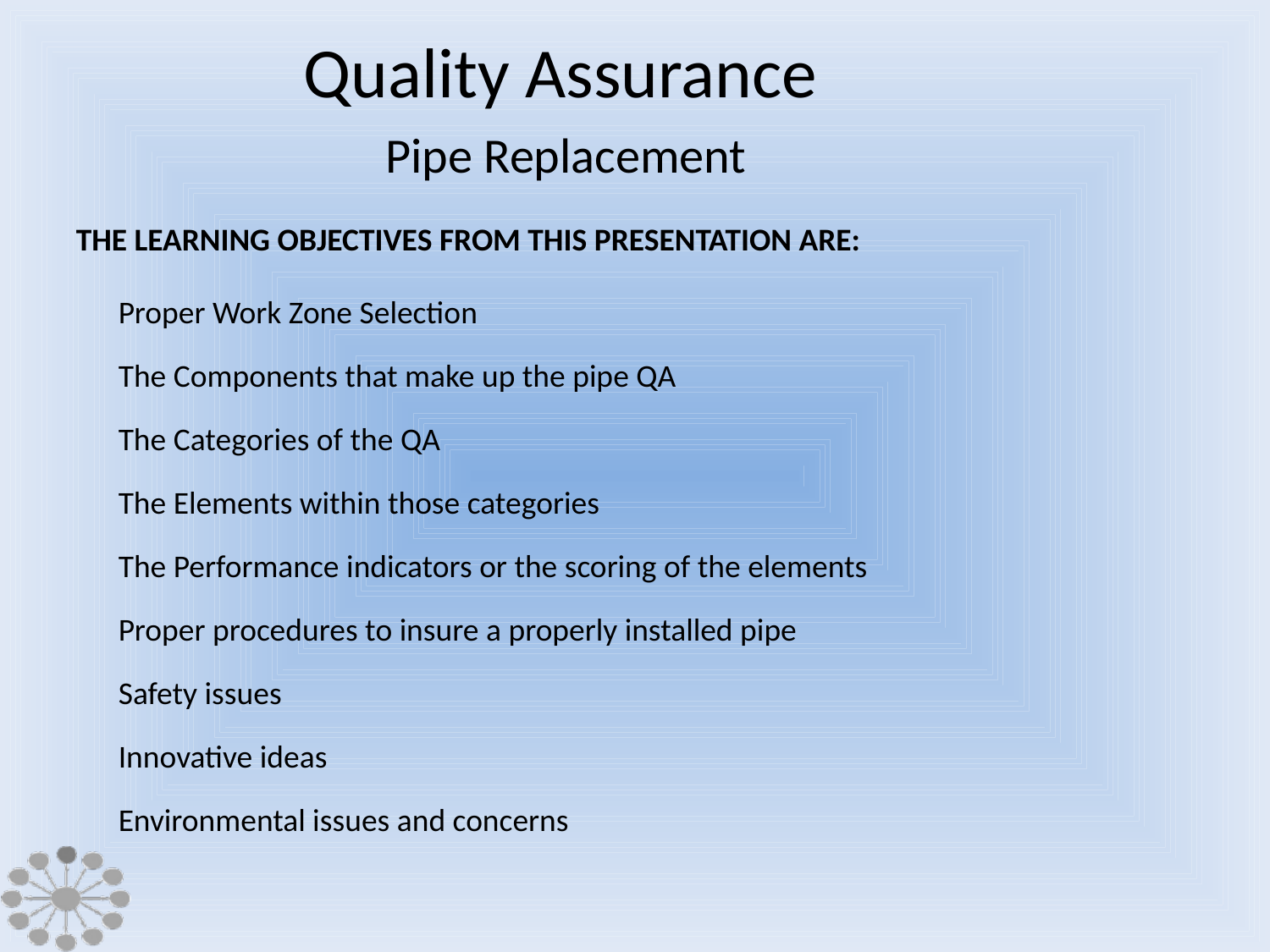

Quality Assurance
Pipe Replacement
THE LEARNING OBJECTIVES FROM THIS PRESENTATION ARE:
Proper Work Zone Selection
The Components that make up the pipe QA
The Categories of the QA
The Elements within those categories
The Performance indicators or the scoring of the elements
Proper procedures to insure a properly installed pipe
Safety issues
Innovative ideas
Environmental issues and concerns